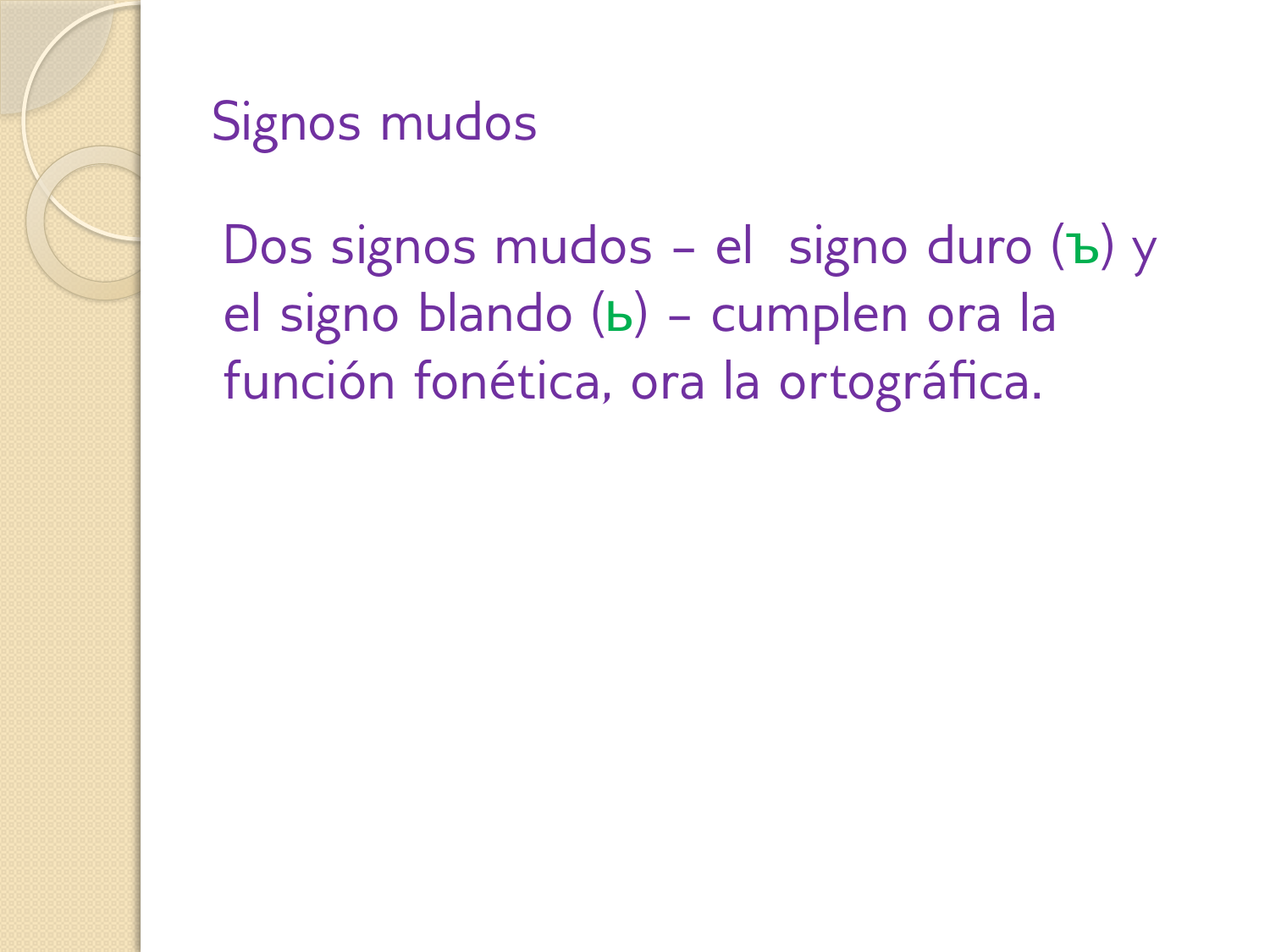

# Signos mudos
Dos signos mudos – el  signo duro (ъ) y  el signo blando (ь) – cumplen ora la función fonética, ora la ortográfica.